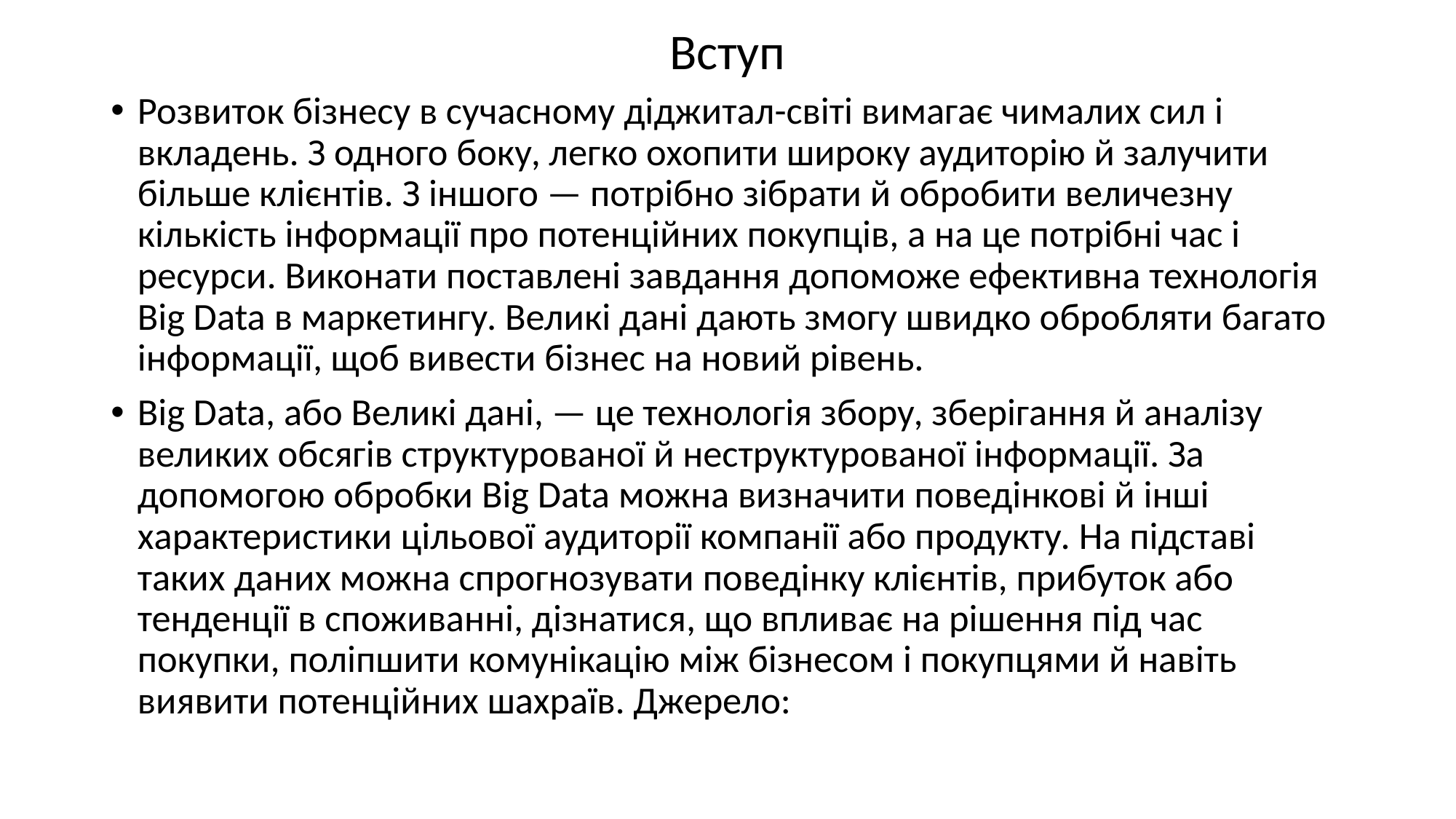

# Вступ
Розвиток бізнесу в сучасному діджитал-світі вимагає чималих сил і вкладень. З одного боку, легко охопити широку аудиторію й залучити більше клієнтів. З іншого — потрібно зібрати й обробити величезну кількість інформації про потенційних покупців, а на це потрібні час і ресурси. Виконати поставлені завдання допоможе ефективна технологія Big Data в маркетингу. Великі дані дають змогу швидко обробляти багато інформації, щоб вивести бізнес на новий рівень.
Big Data, або Великі дані, — це технологія збору, зберігання й аналізу великих обсягів структурованої й неструктурованої інформації. За допомогою обробки Big Data можна визначити поведінкові й інші характеристики цільової аудиторії компанії або продукту. На підставі таких даних можна спрогнозувати поведінку клієнтів, прибуток або тенденції в споживанні, дізнатися, що впливає на рішення під час покупки, поліпшити комунікацію між бізнесом і покупцями й навіть виявити потенційних шахраїв. Джерело: